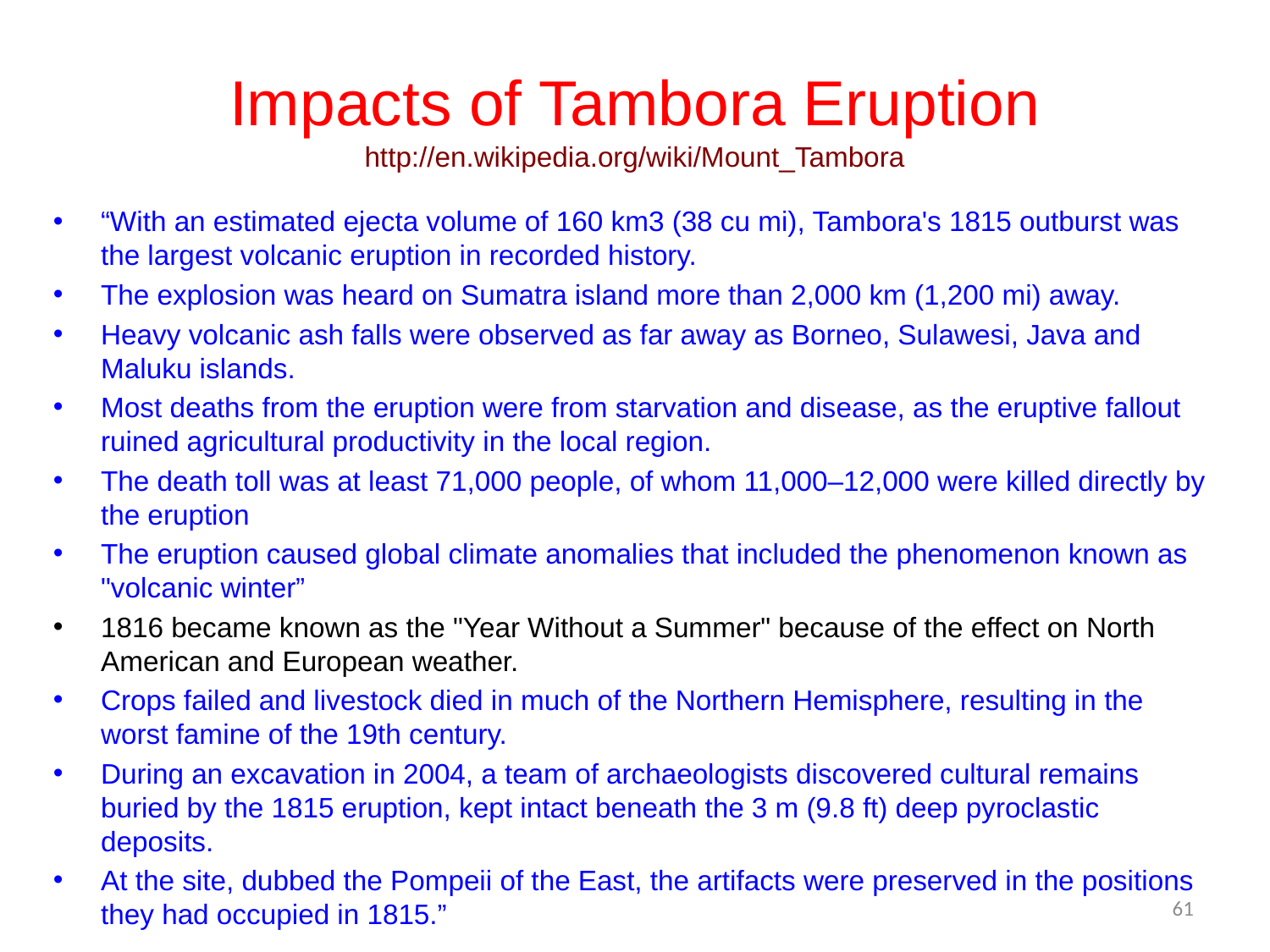

# Impacts of Tambora Eruption http://en.wikipedia.org/wiki/Mount_Tambora
“With an estimated ejecta volume of 160 km3 (38 cu mi), Tambora's 1815 outburst was the largest volcanic eruption in recorded history.
The explosion was heard on Sumatra island more than 2,000 km (1,200 mi) away.
Heavy volcanic ash falls were observed as far away as Borneo, Sulawesi, Java and Maluku islands.
Most deaths from the eruption were from starvation and disease, as the eruptive fallout ruined agricultural productivity in the local region.
The death toll was at least 71,000 people, of whom 11,000–12,000 were killed directly by the eruption
The eruption caused global climate anomalies that included the phenomenon known as "volcanic winter”
1816 became known as the "Year Without a Summer" because of the effect on North American and European weather.
Crops failed and livestock died in much of the Northern Hemisphere, resulting in the worst famine of the 19th century.
During an excavation in 2004, a team of archaeologists discovered cultural remains buried by the 1815 eruption, kept intact beneath the 3 m (9.8 ft) deep pyroclastic deposits.
At the site, dubbed the Pompeii of the East, the artifacts were preserved in the positions they had occupied in 1815.”
61